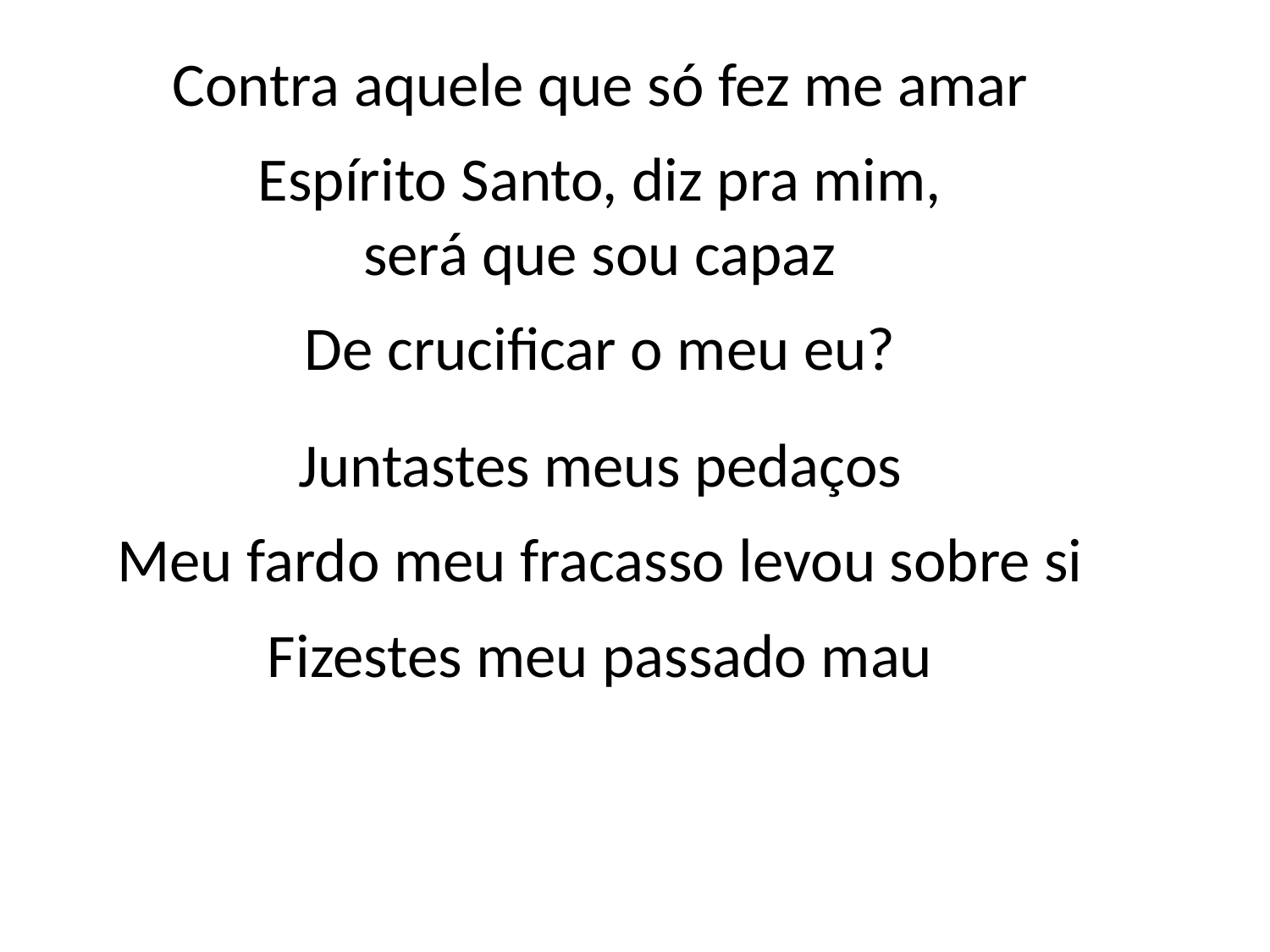

Contra aquele que só fez me amar

Espírito Santo, diz pra mim,
será que sou capaz

De crucificar o meu eu?

Juntastes meus pedaços

Meu fardo meu fracasso levou sobre si

Fizestes meu passado mau
#